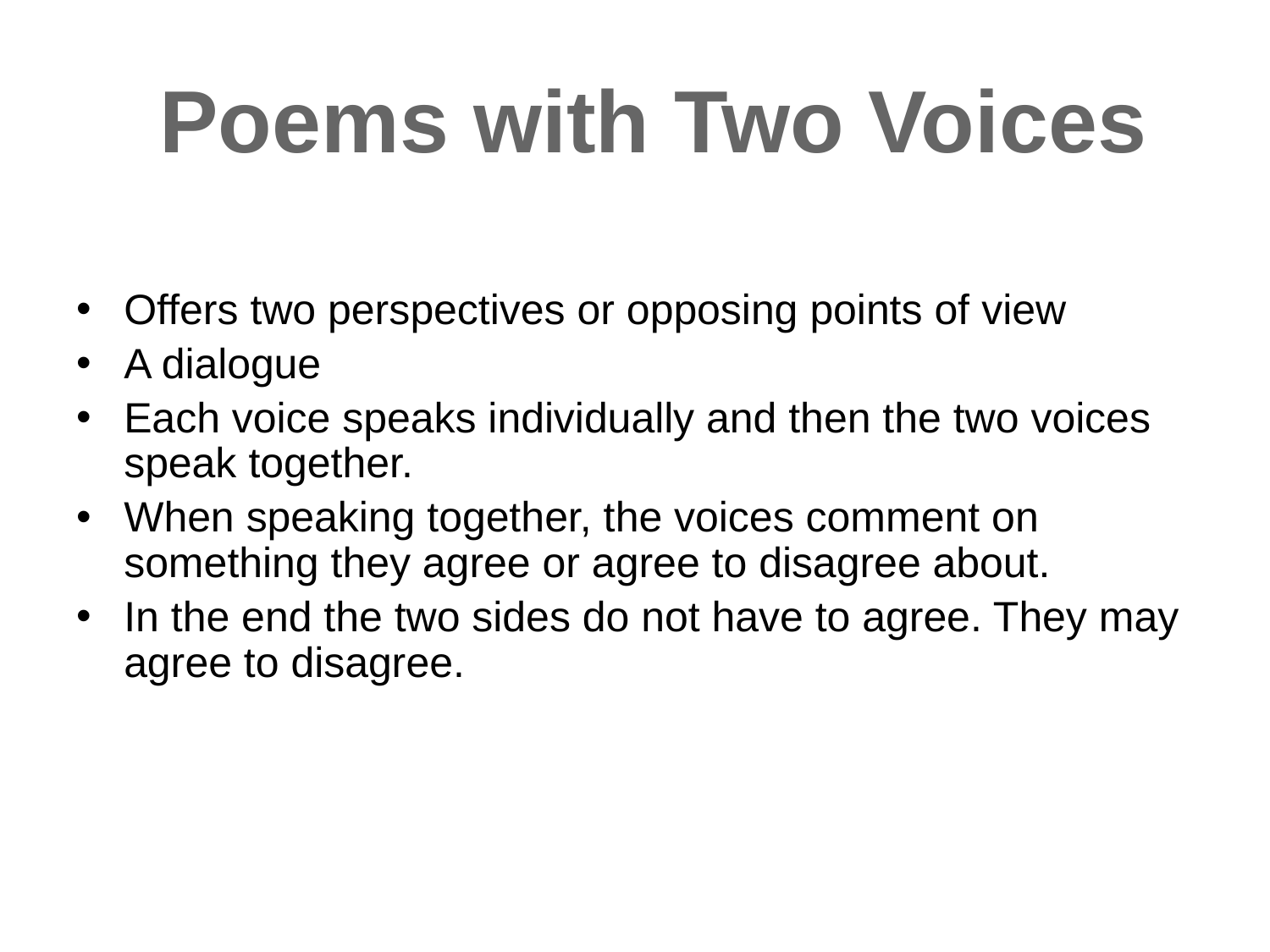

# Poems with Two Voices

Offers two perspectives or opposing points of view
A dialogue
Each voice speaks individually and then the two voices speak together.
When speaking together, the voices comment on something they agree or agree to disagree about.
In the end the two sides do not have to agree. They may agree to disagree.